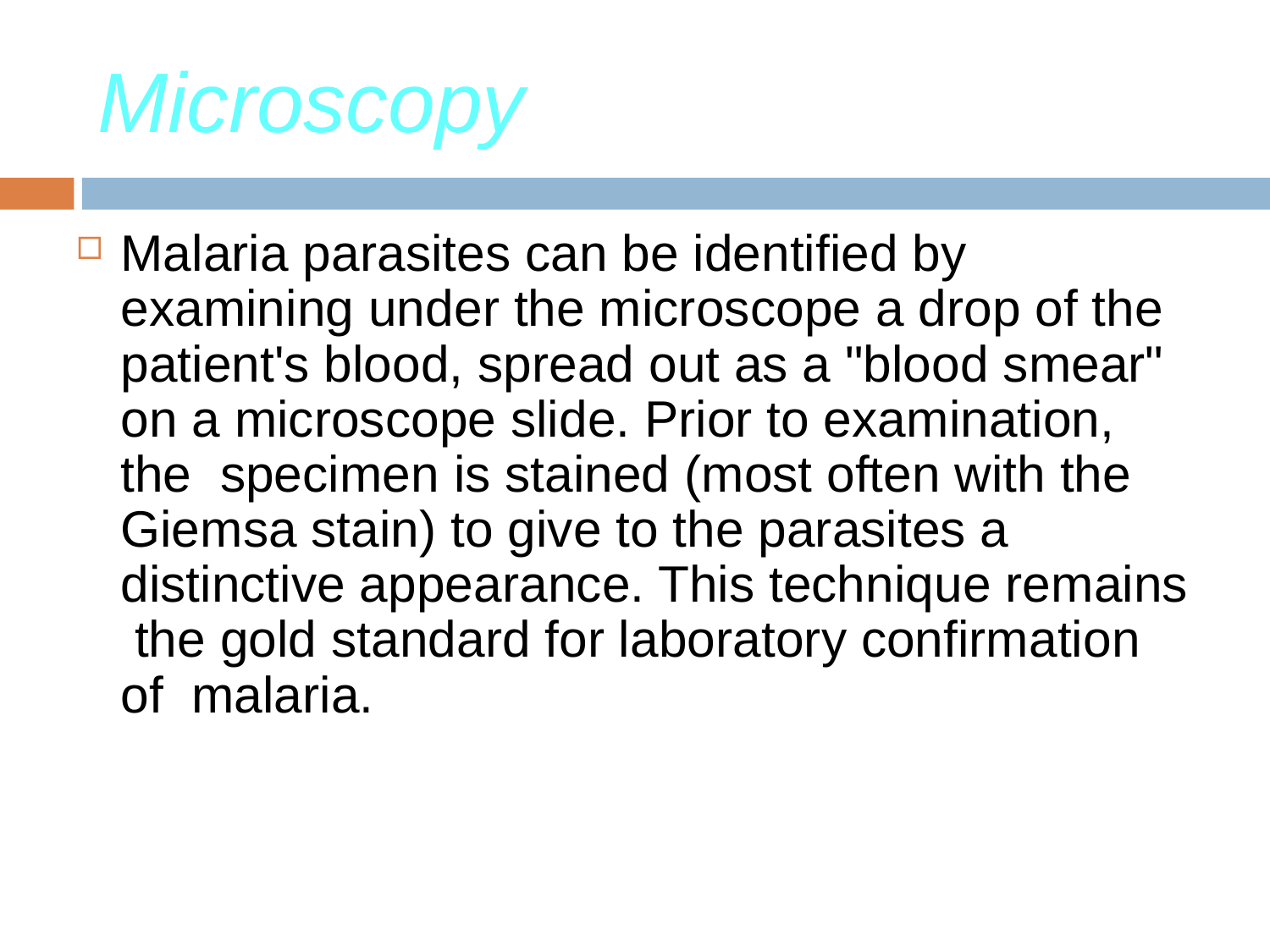

# Microscopy

Malaria parasites can be identified by  examining under the microscope a drop of the  patient's blood, spread out as a "blood smear"  on a microscope slide. Prior to examination, the  specimen is stained (most often with the  Giemsa stain) to give to the parasites a  distinctive appearance. This technique remains  the gold standard for laboratory confirmation of  malaria.